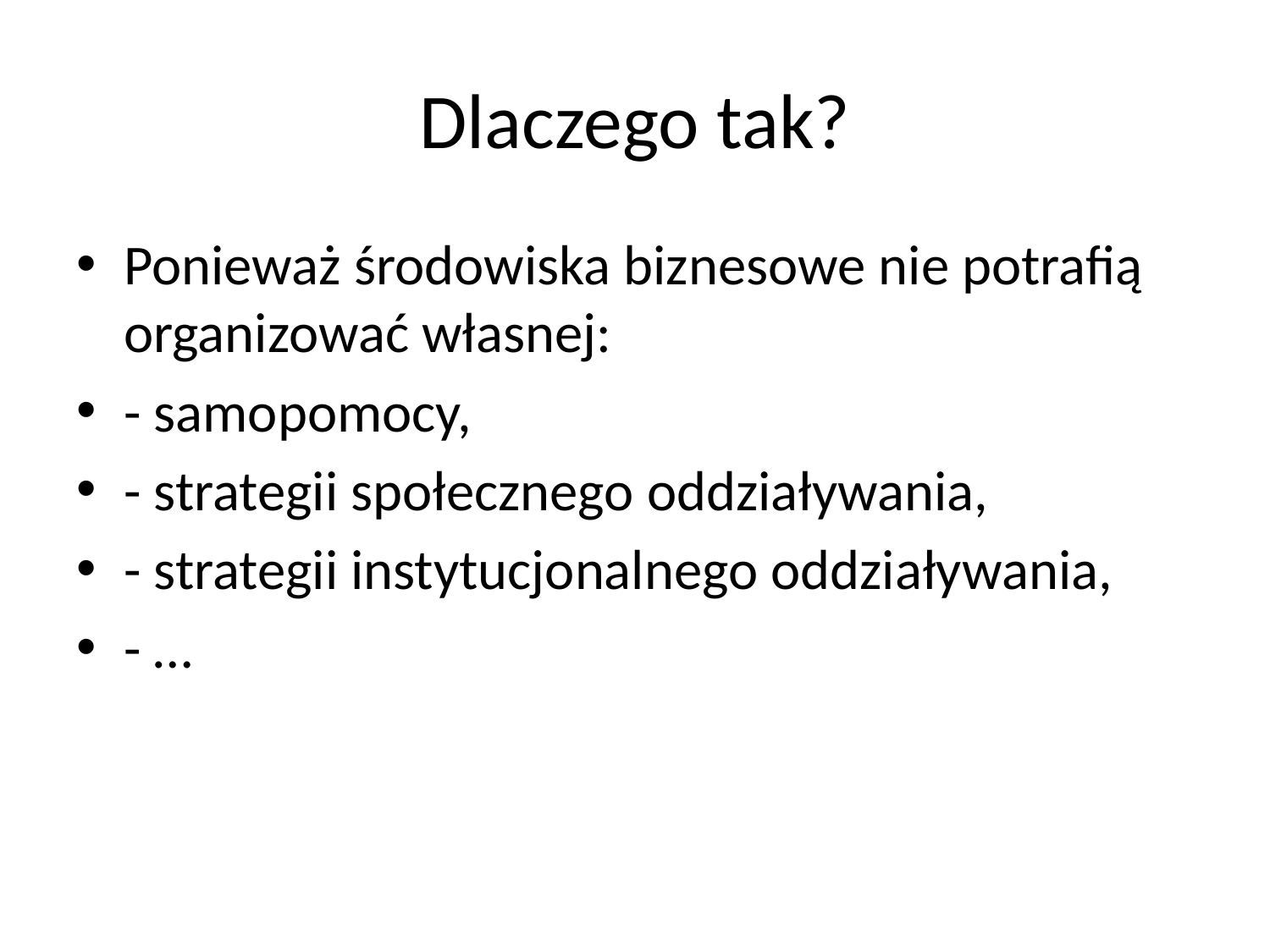

# Dlaczego tak?
Ponieważ środowiska biznesowe nie potrafią organizować własnej:
- samopomocy,
- strategii społecznego oddziaływania,
- strategii instytucjonalnego oddziaływania,
- …